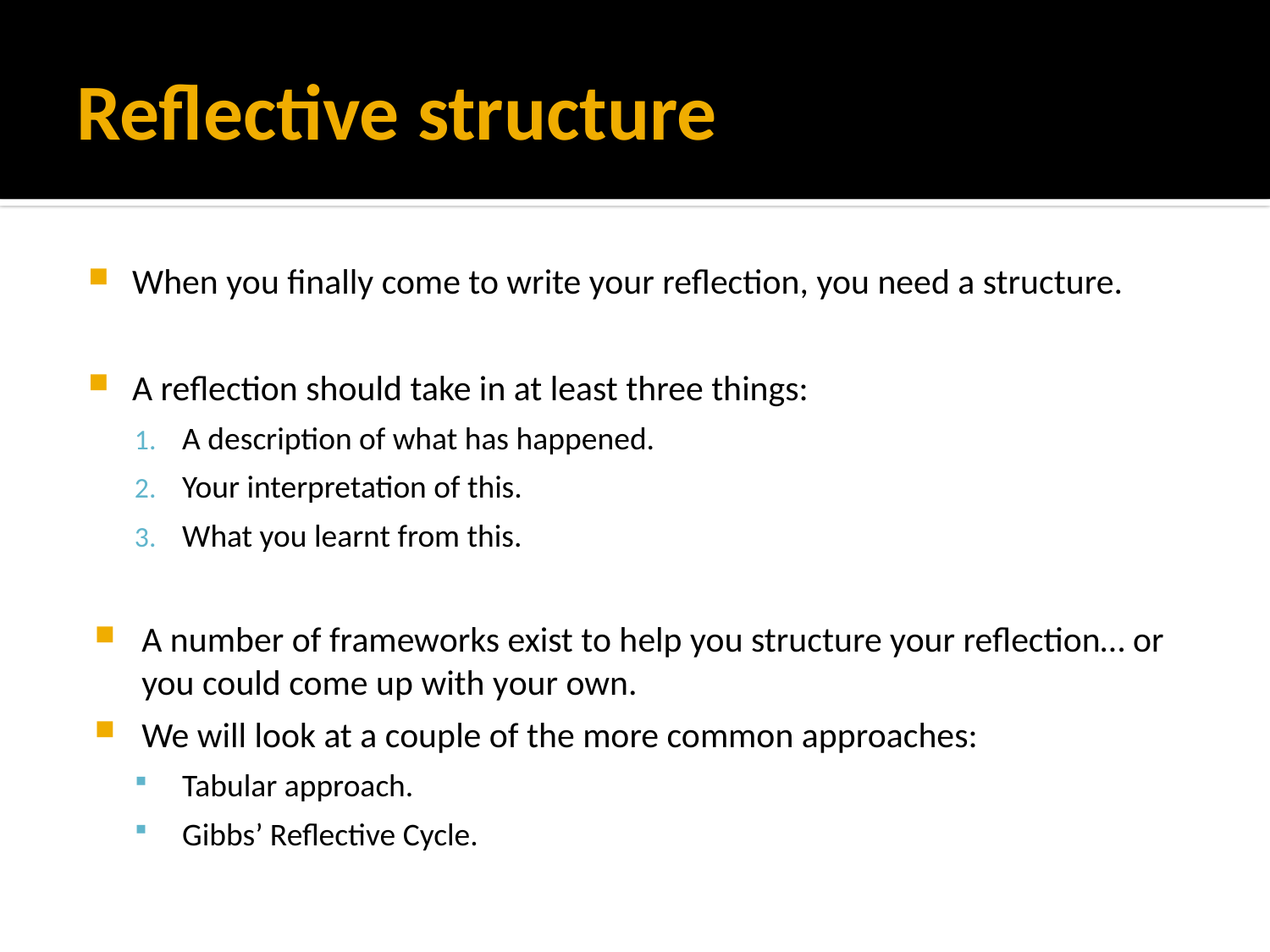

# Reflective structure
When you finally come to write your reflection, you need a structure.

A reflection should take in at least three things:
A description of what has happened.
Your interpretation of this.
What you learnt from this.

A number of frameworks exist to help you structure your reflection… or you could come up with your own.
We will look at a couple of the more common approaches:
Tabular approach.
Gibbs’ Reflective Cycle.